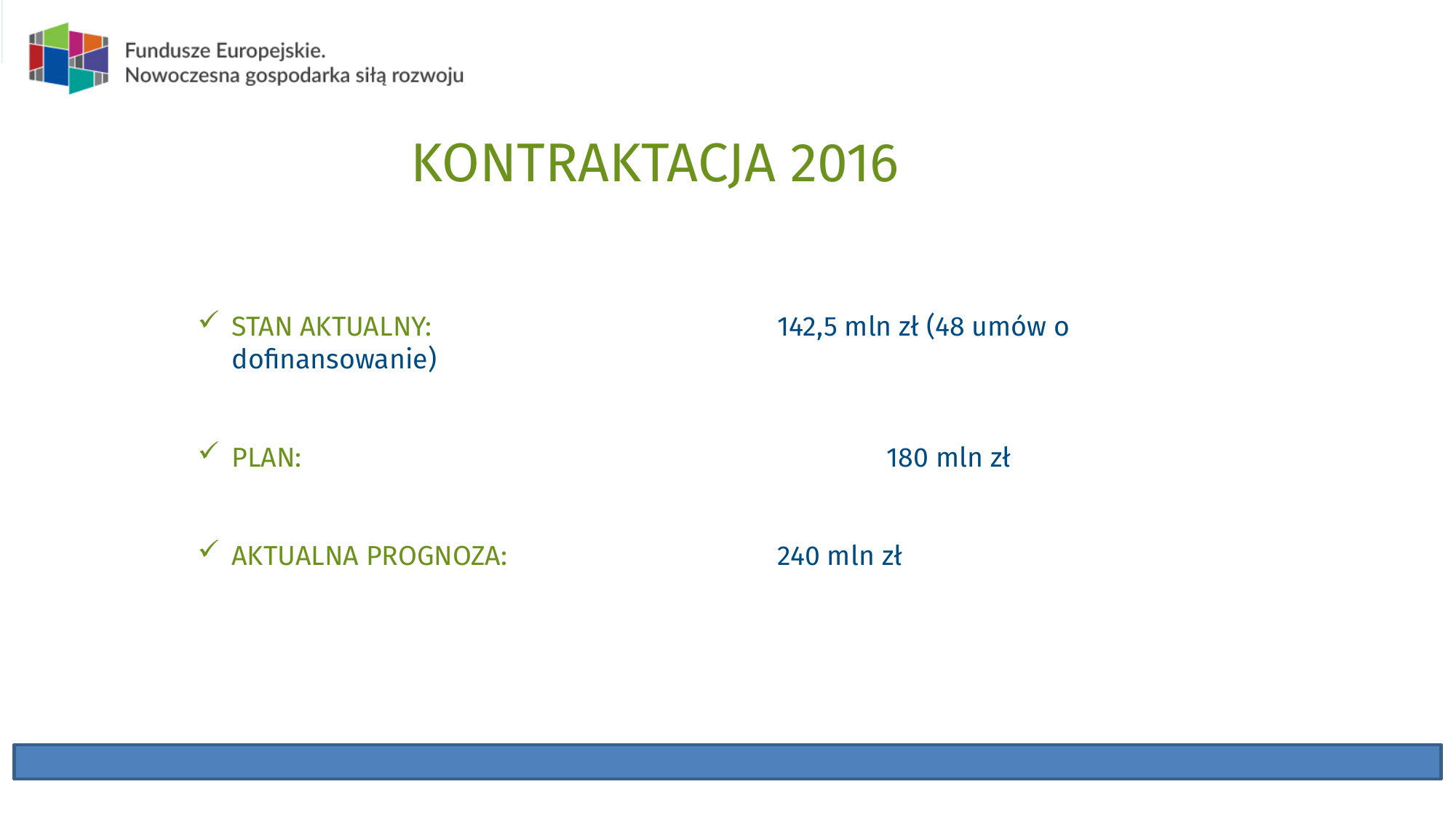

# KONTRAKTACJA 2016
STAN AKTUALNY: 				142,5 mln zł (48 umów o dofinansowanie)

PLAN: 						180 mln zł

AKTUALNA PROGNOZA: 			240 mln zł